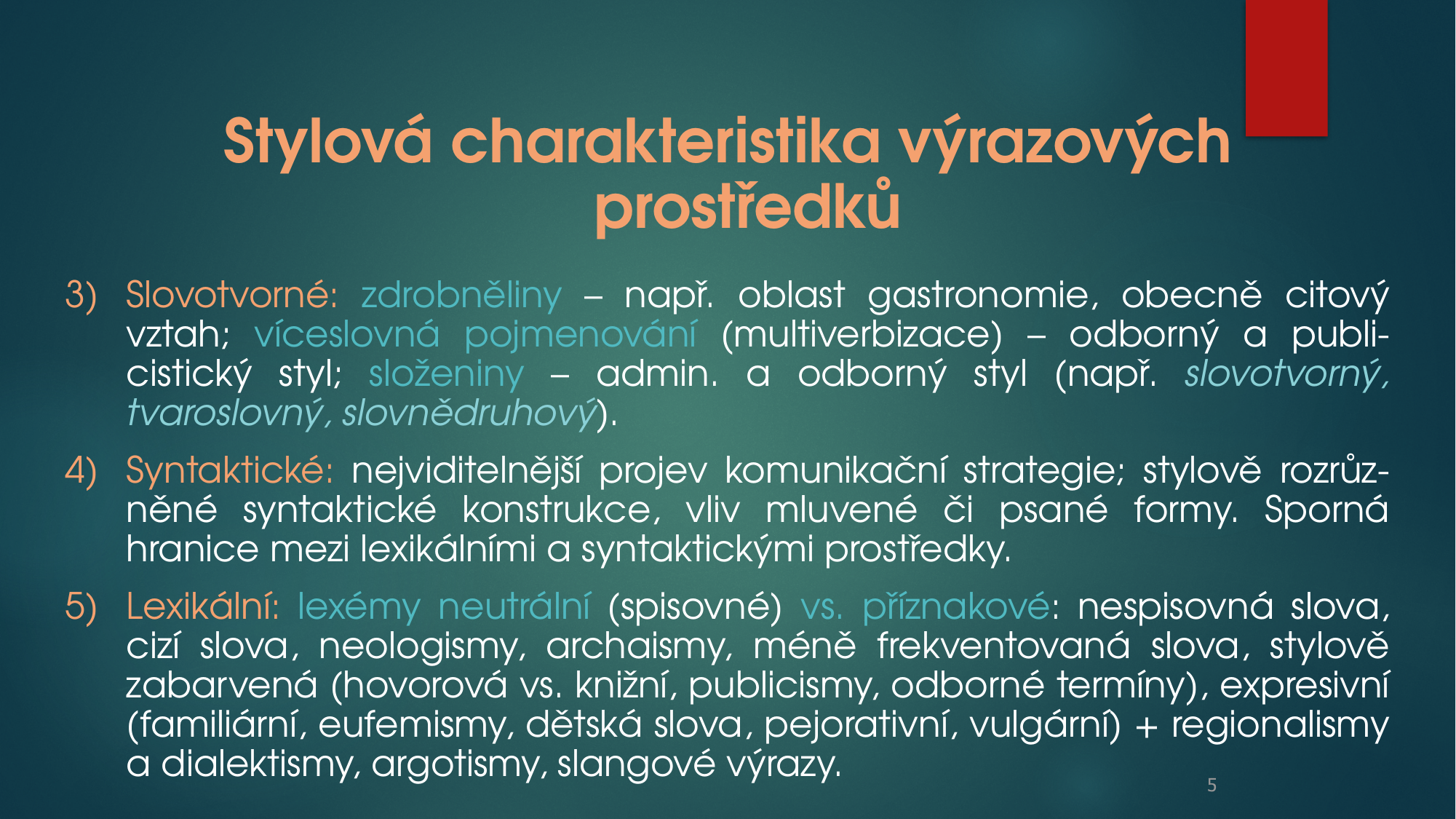

Stylová charakteristika výrazových prostředků

Slovotvorné: zdrobněliny – např. oblast gastronomie, obecně citový vztah; víceslovná pojmenování (multiverbizace) – odborný a publi-cistický styl; složeniny – admin. a odborný styl (např. slovotvorný, tvaroslovný, slovnědruhový).
Syntaktické: nejviditelnější projev komunikační strategie; stylově rozrůz-něné syntaktické konstrukce, vliv mluvené či psané formy. Sporná hranice mezi lexikálními a syntaktickými prostředky.
Lexikální: lexémy neutrální (spisovné) vs. příznakové: nespisovná slova, cizí slova, neologismy, archaismy, méně frekventovaná slova, stylově zabarvená (hovorová vs. knižní, publicismy, odborné termíny), expresivní (familiární, eufemismy, dětská slova, pejorativní, vulgární) + regionalismy a dialektismy, argotismy, slangové výrazy.
5